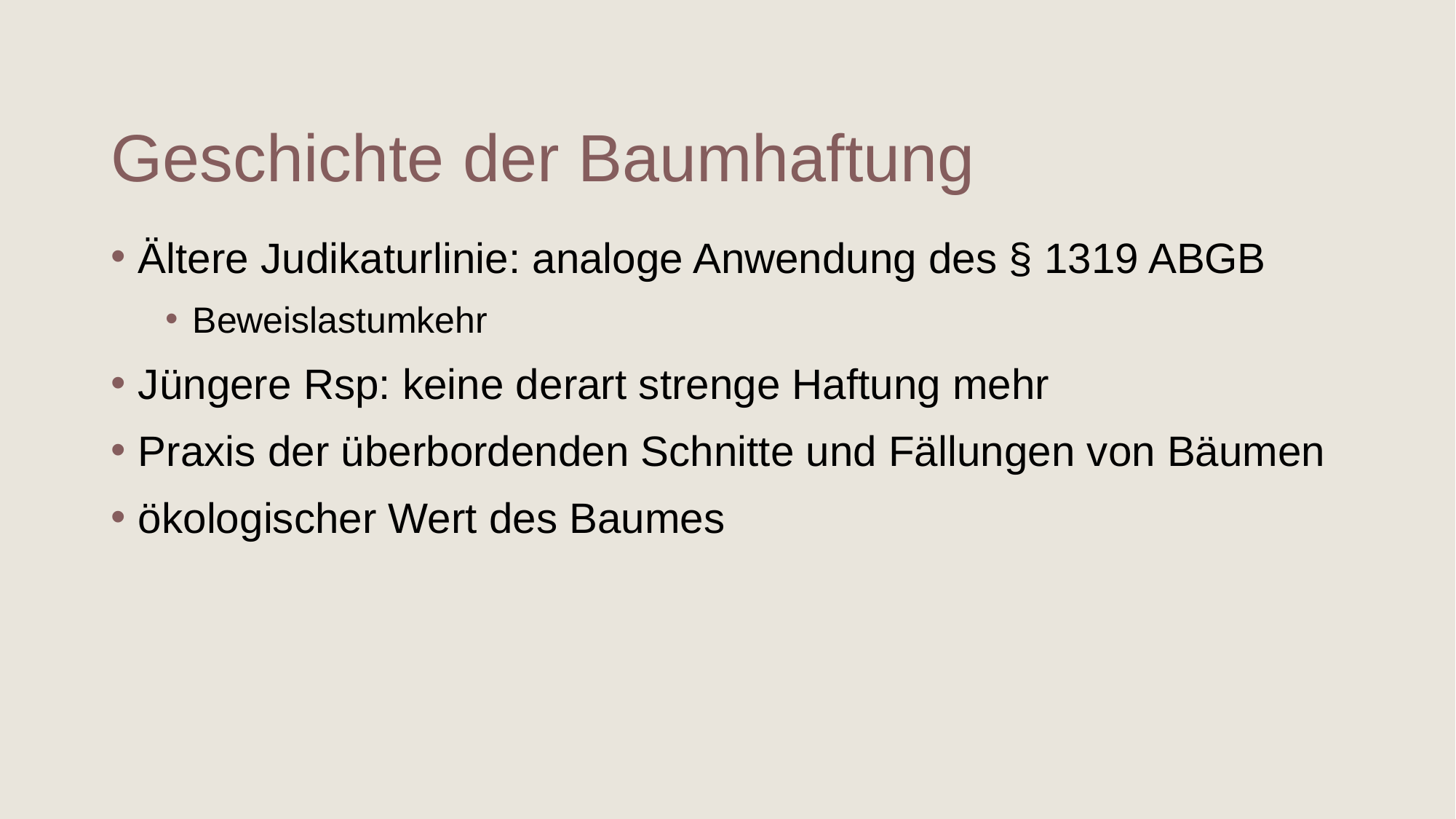

# Geschichte der Baumhaftung
Ältere Judikaturlinie: analoge Anwendung des § 1319 ABGB
Beweislastumkehr
Jüngere Rsp: keine derart strenge Haftung mehr
Praxis der überbordenden Schnitte und Fällungen von Bäumen
ökologischer Wert des Baumes